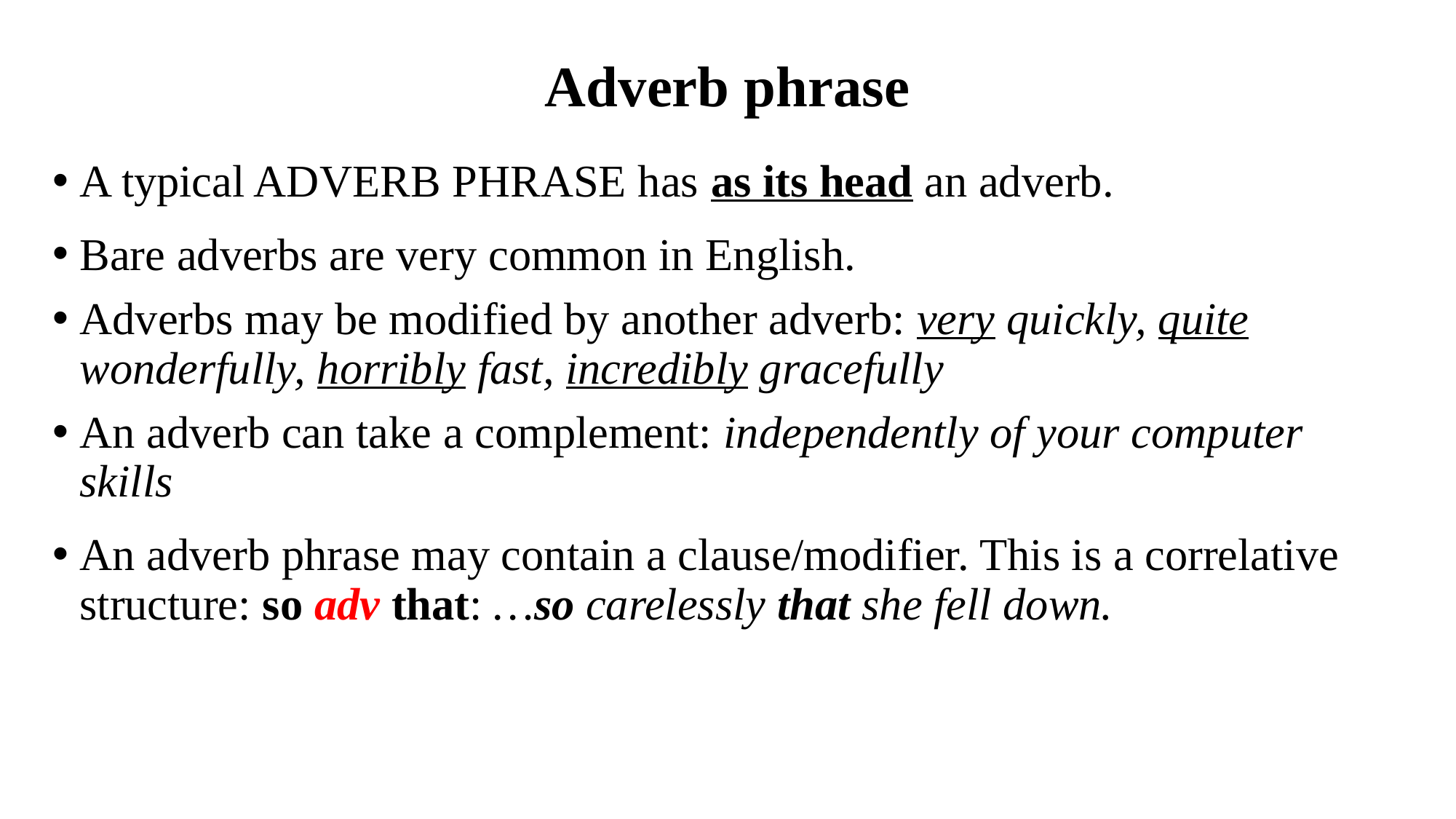

# Adverb phrase
A typical ADVERB PHRASE has as its head an adverb.
Bare adverbs are very common in English.
Adverbs may be modified by another adverb: very quickly, quite wonderfully, horribly fast, incredibly gracefully
An adverb can take a complement: independently of your computer skills
An adverb phrase may contain a clause/modifier. This is a correlative structure: so adv that: …so carelessly that she fell down.